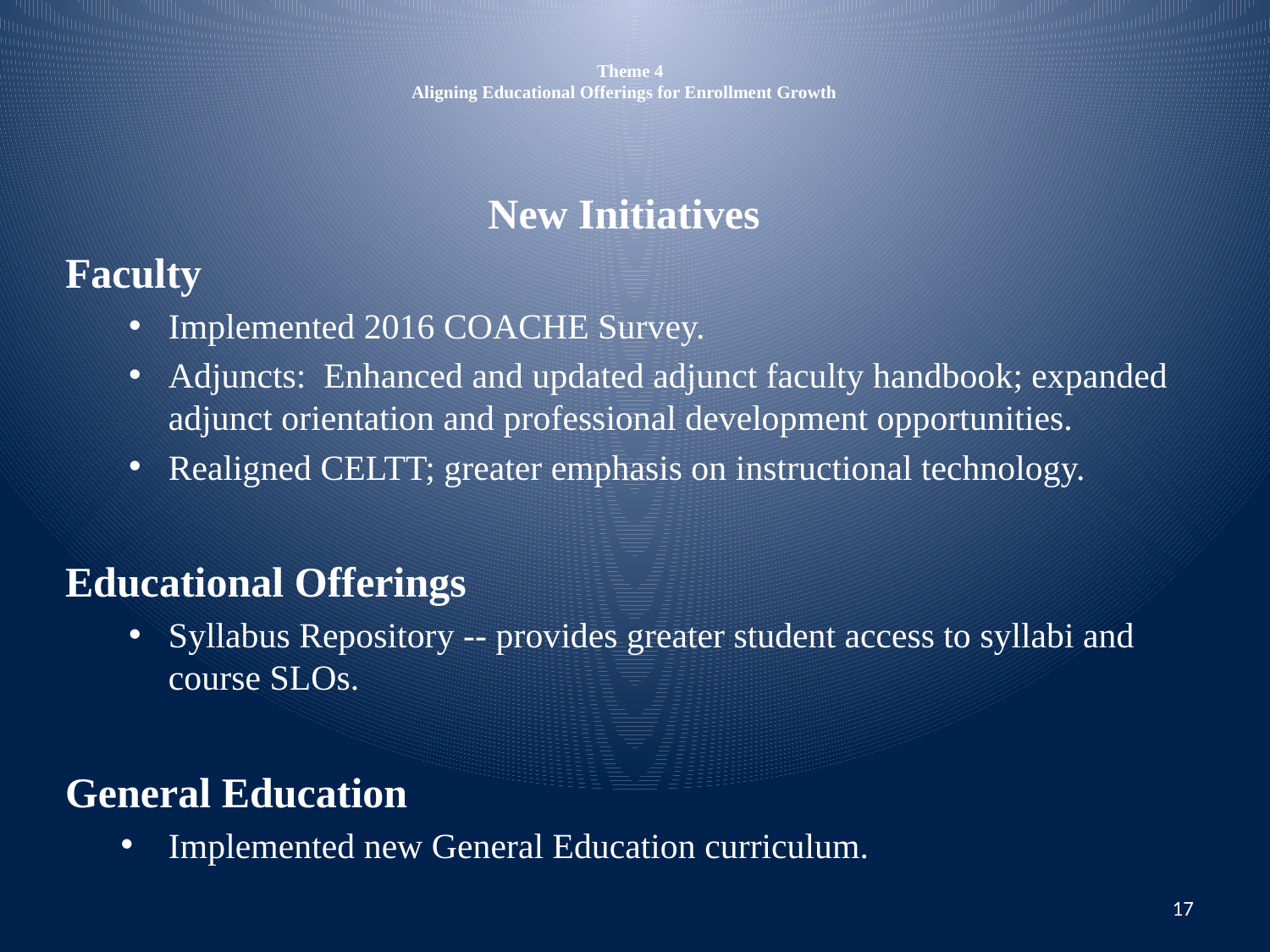

# Theme 4 Aligning Educational Offerings for Enrollment Growth
New Initiatives
Faculty
Implemented 2016 COACHE Survey.
Adjuncts:  Enhanced and updated adjunct faculty handbook; expanded adjunct orientation and professional development opportunities.
Realigned CELTT; greater emphasis on instructional technology.

Educational Offerings
Syllabus Repository -- provides greater student access to syllabi and course SLOs.

General Education
Implemented new General Education curriculum.

17